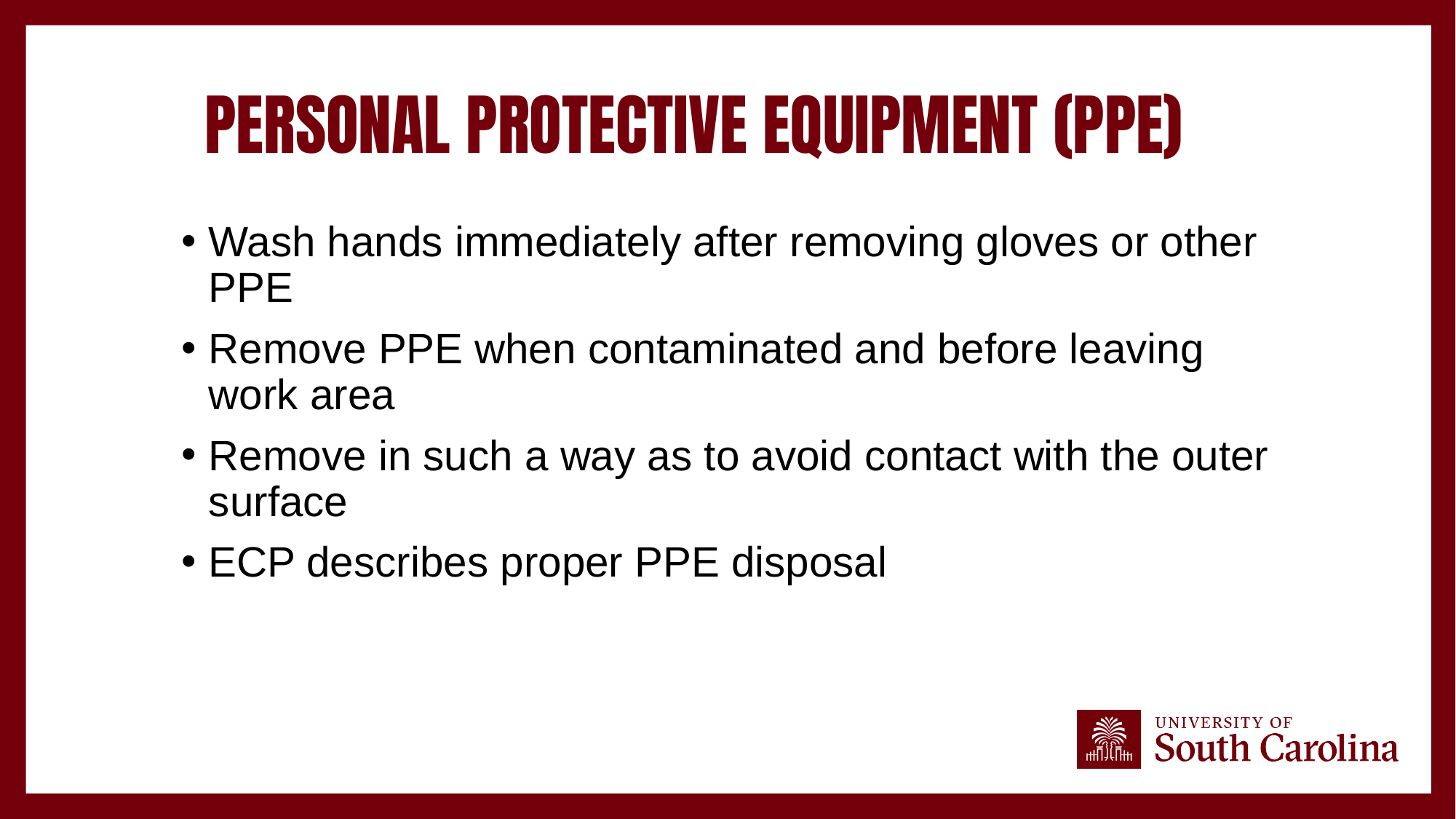

# Personal Protective Equipment (PPE)
Wash hands immediately after removing gloves or other PPE
Remove PPE when contaminated and before leaving work area
Remove in such a way as to avoid contact with the outer surface
ECP describes proper PPE disposal